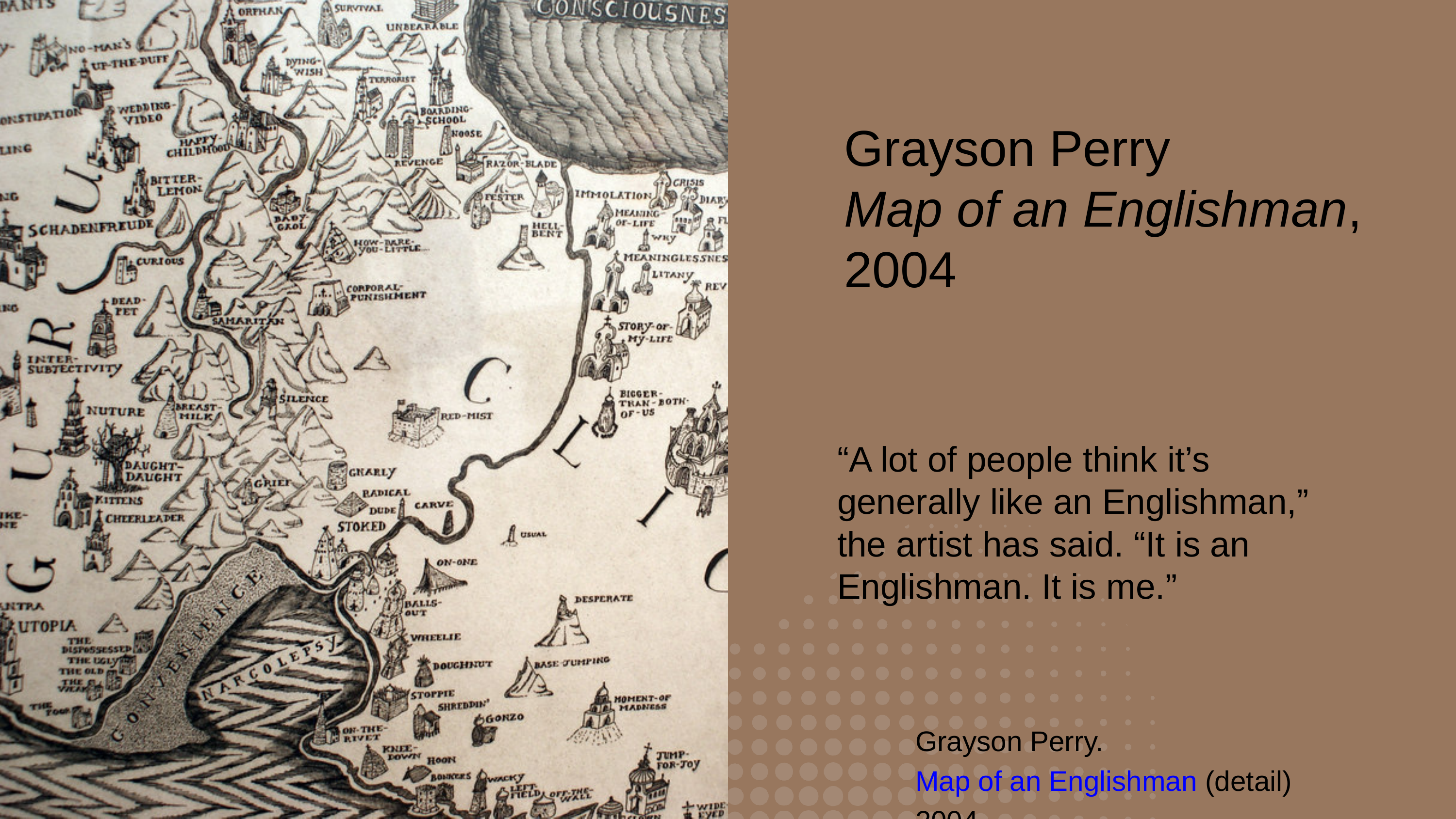

Grayson Perry
Map of an Englishman, 2004
“A lot of people think it’s generally like an Englishman,” the artist has said. “It is an Englishman. It is me.”

Grayson Perry. Map of an Englishman (detail)  2004